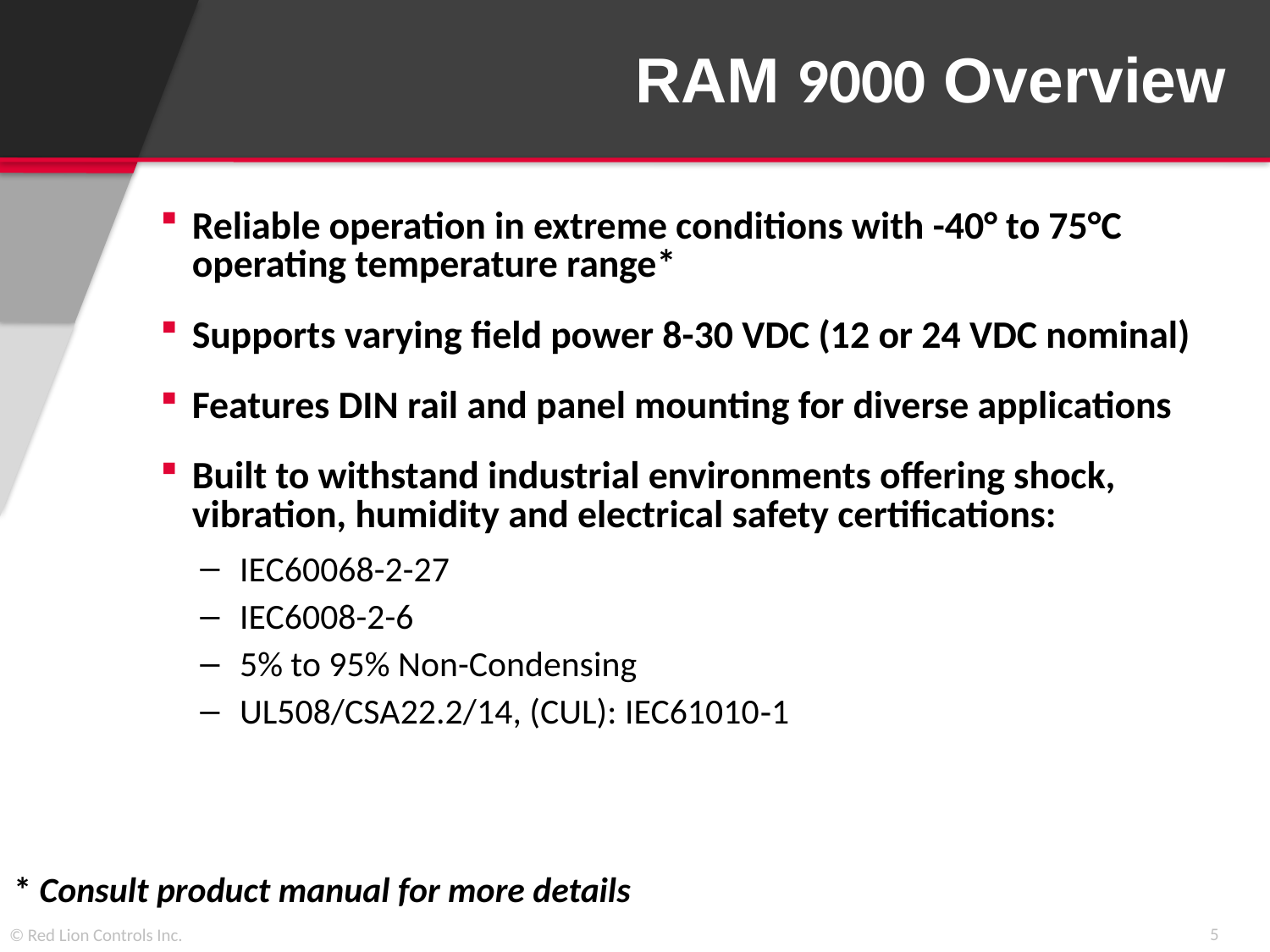

# RAM 9000 Overview
Reliable operation in extreme conditions with -40° to 75°C operating temperature range*
Supports varying field power 8-30 VDC (12 or 24 VDC nominal)
Features DIN rail and panel mounting for diverse applications
Built to withstand industrial environments offering shock, vibration, humidity and electrical safety certifications:
IEC60068-2-27
IEC6008-2-6
5% to 95% Non-Condensing
UL508/CSA22.2/14, (CUL): IEC61010‐1

* Consult product manual for more details